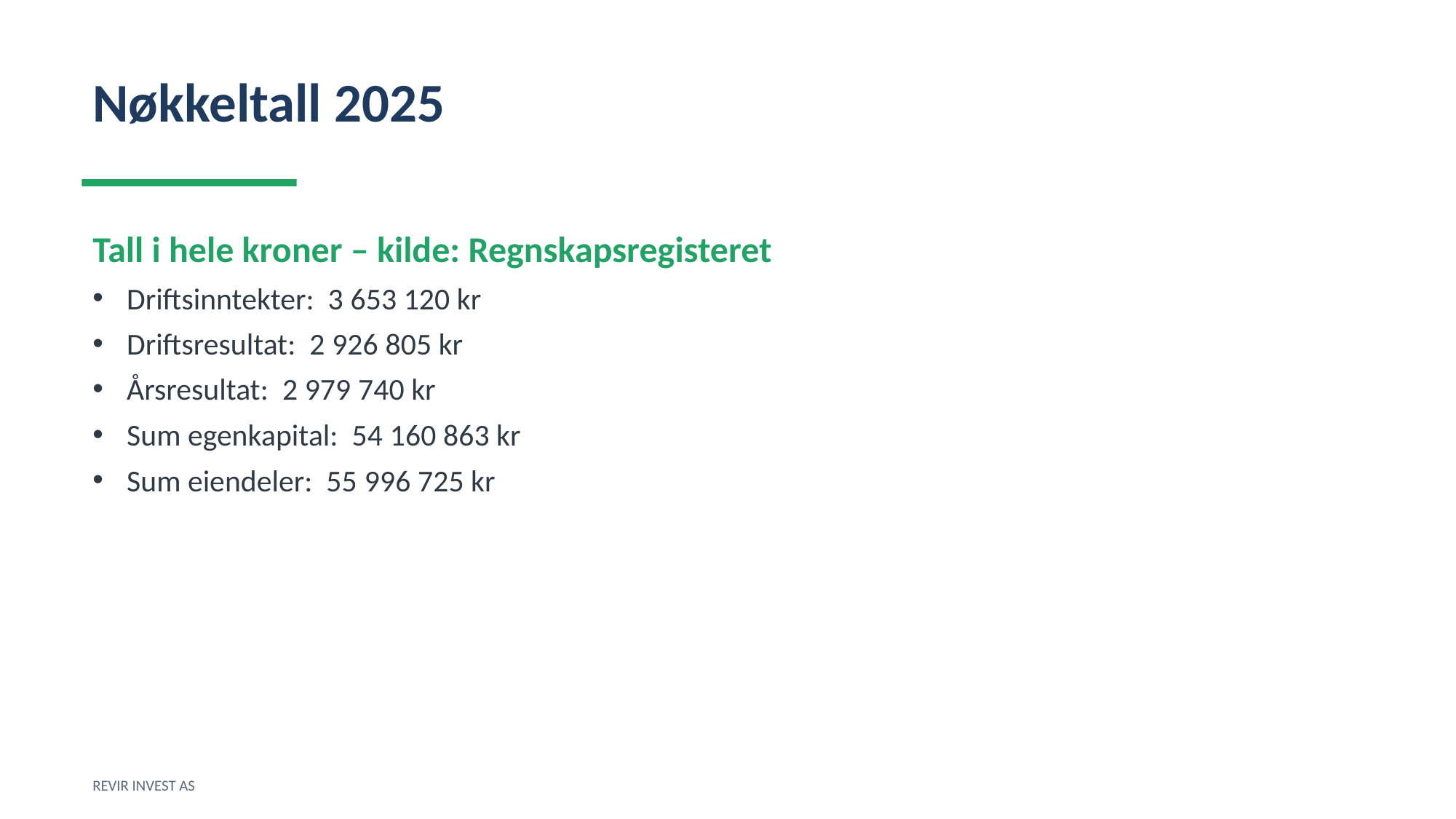

Nøkkeltall 2025

Tall i hele kroner – kilde: Regnskapsregisteret
Driftsinntekter:  3 653 120 kr
Driftsresultat:  2 926 805 kr
Årsresultat:  2 979 740 kr
Sum egenkapital:  54 160 863 kr
Sum eiendeler:  55 996 725 kr
REVIR INVEST AS